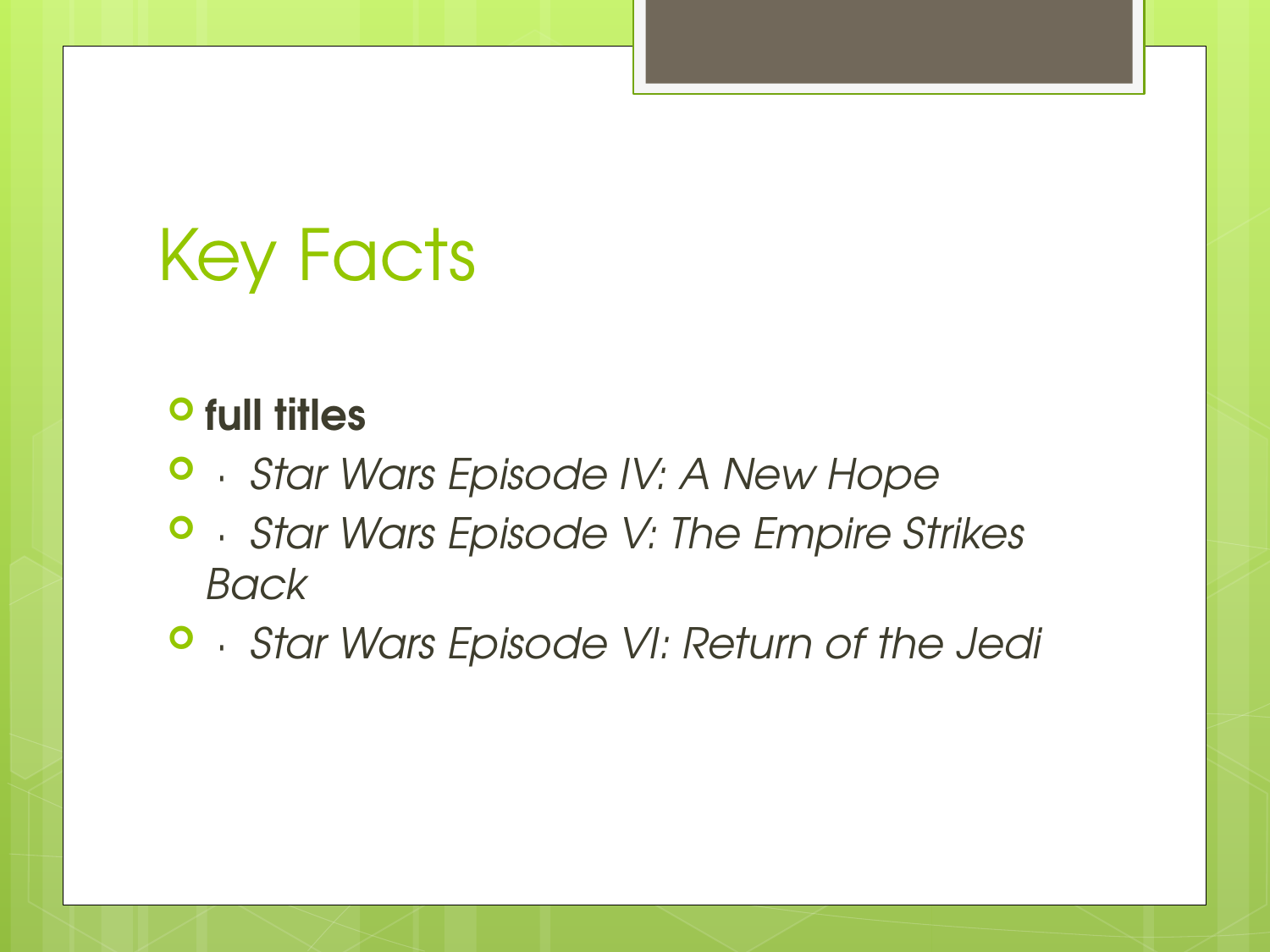

# Key Facts

full titles
 ·  Star Wars Episode IV: A New Hope
 ·  Star Wars Episode V: The Empire Strikes Back
 ·  Star Wars Episode VI: Return of the Jedi